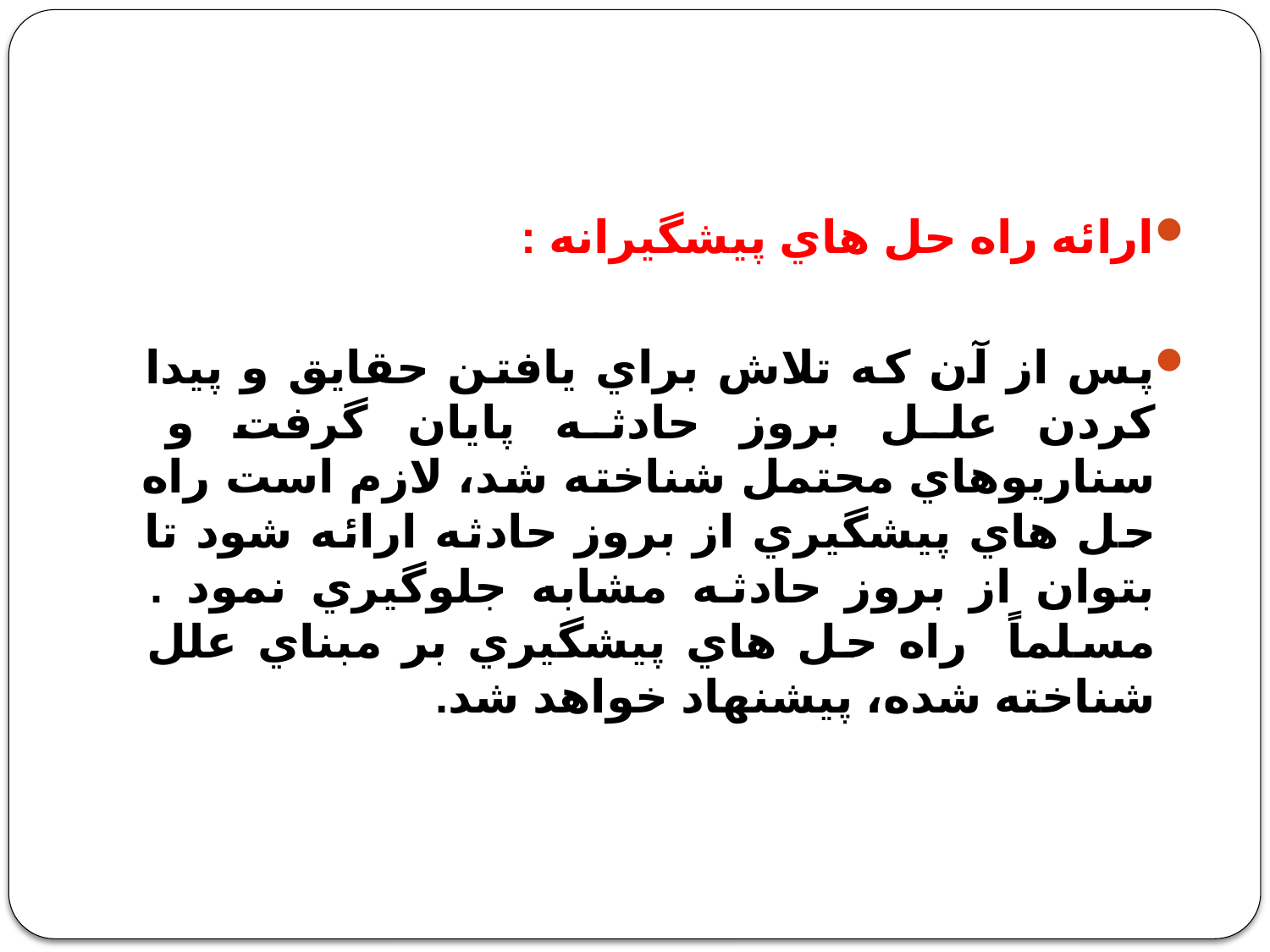

#
ارائه راه حل هاي پيشگيرانه :

پس از آن كه تلاش براي يافتن حقايق و پيدا كردن علل بروز حادثه پايان گرفت و سناريوهاي محتمل شناخته شد، لازم است راه حل هاي پيشگيري از بروز حادثه ارائه شود تا بتوان از بروز حادثه مشابه جلوگيري نمود . مسلماً  راه حل هاي پيشگيري بر مبناي علل شناخته شده، پيشنهاد خواهد شد.